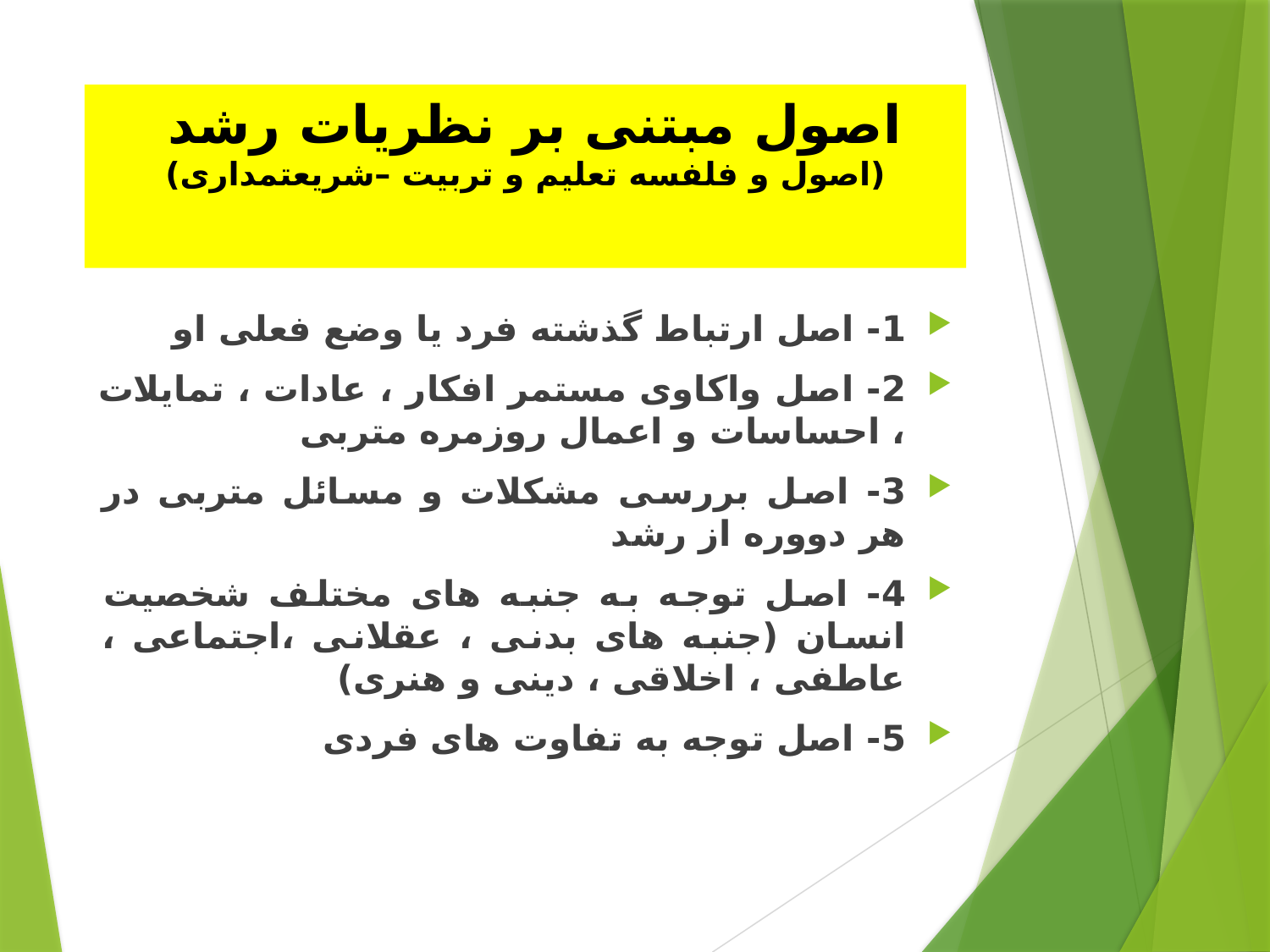

# اصول مبتنی بر نظریات رشد (اصول و فلفسه تعلیم و تربیت –شریعتمداری)
1- اصل ارتباط گذشته فرد یا وضع فعلی او
2- اصل واکاوی مستمر افکار ، عادات ، تمایلات ، احساسات و اعمال روزمره متربی
3- اصل بررسی مشکلات و مسائل متربی در هر دووره از رشد
4- اصل توجه به جنبه های مختلف شخصیت انسان (جنبه های بدنی ، عقلانی ،اجتماعی ، عاطفی ، اخلاقی ، دینی و هنری)
5- اصل توجه به تفاوت های فردی